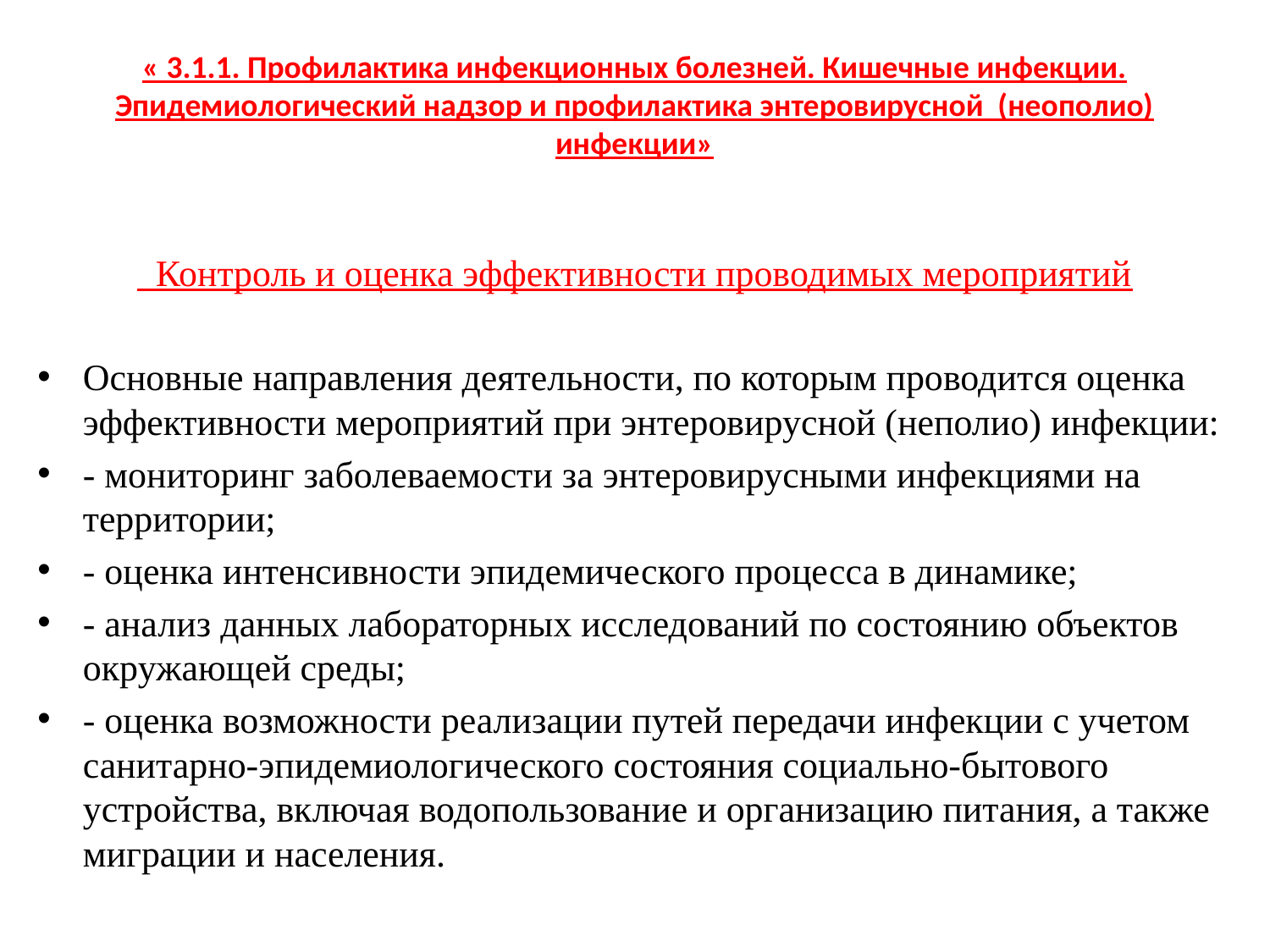

# « 3.1.1. Профилактика инфекционных болезней. Кишечные инфекции. Эпидемиологический надзор и профилактика энтеровирусной  (неополио) инфекции»

  Контроль и оценка эффективности проводимых мероприятий

Основные направления деятельности, по которым проводится оценка эффективности мероприятий при энтеровирусной (неполио) инфекции:
- мониторинг заболеваемости за энтеровирусными инфекциями на территории;
- оценка интенсивности эпидемического процесса в динамике;
- анализ данных лабораторных исследований по состоянию объектов окружающей среды;
- оценка возможности реализации путей передачи инфекции с учетом санитарно-эпидемиологического состояния социально-бытового устройства, включая водопользование и организацию питания, а также миграции и населения.